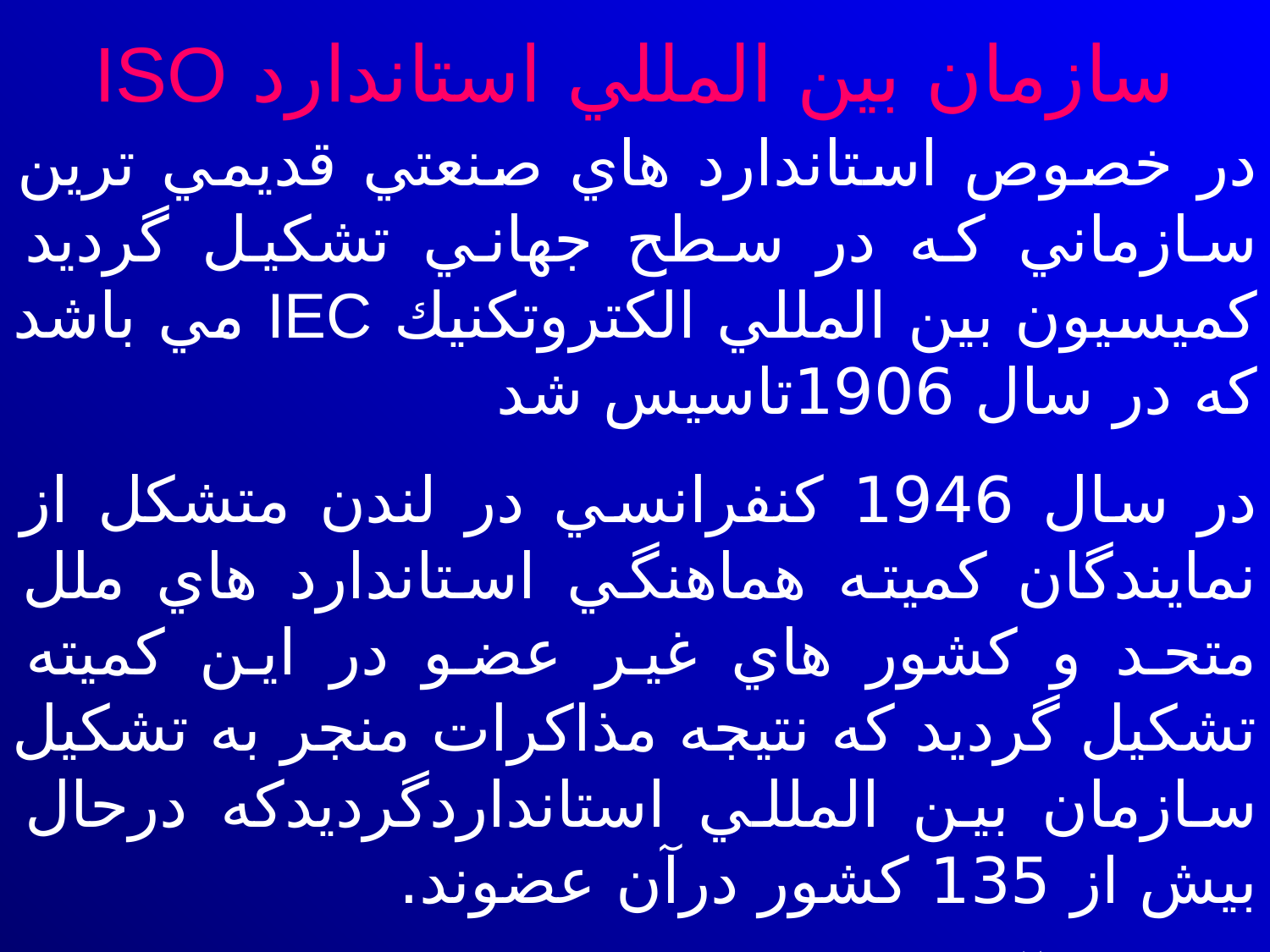

# سازمان بين المللي استاندارد ISO
در خصوص استاندارد هاي صنعتي قديمي ترين سازماني كه در سطح جهاني تشكيل گرديد كميسيون بين المللي الكتروتكنيك IEC مي باشد كه در سال 1906تاسيس شد
در سال 1946 كنفرانسي در لندن متشكل از نمايندگان كميته هماهنگي استاندارد هاي ملل متحد و كشور هاي غير عضو در اين كميته تشكيل گرديد كه نتيجه مذاكرات منجر به تشكيل سازمان بين المللي استانداردگرديدكه درحال بيش از 135 كشور درآن عضوند.
ساختار آن ازمجمع عمومي شورا ،كميته هاي اصلي فني و فرعي ودبير خانه مي باشد و زبان رسمي انگليسي و فرانسه و روسي    مي باشد.